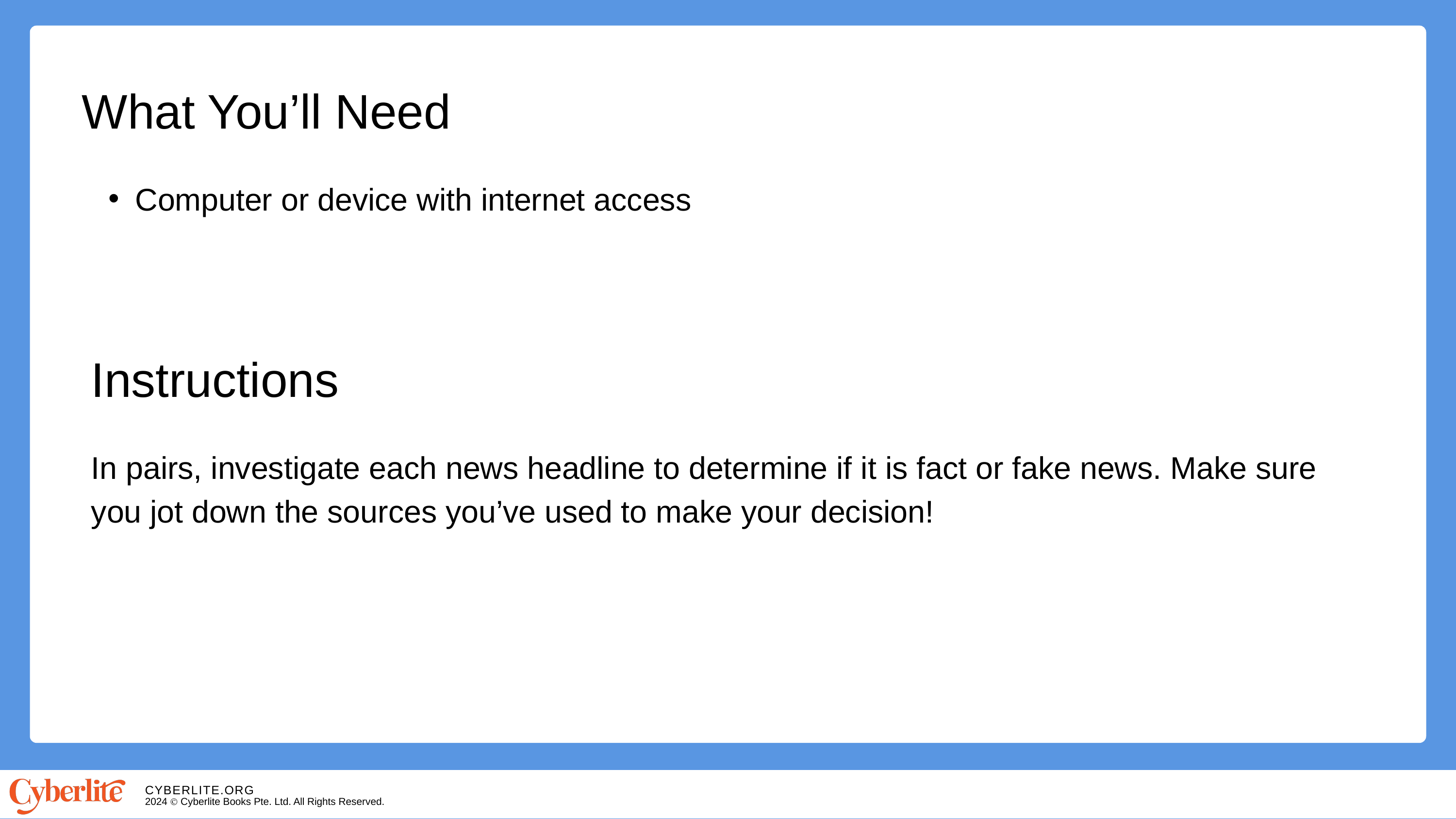

What You’ll Need
Computer or device with internet access
Instructions
In pairs, investigate each news headline to determine if it is fact or fake news. Make sure you jot down the sources you’ve used to make your decision!